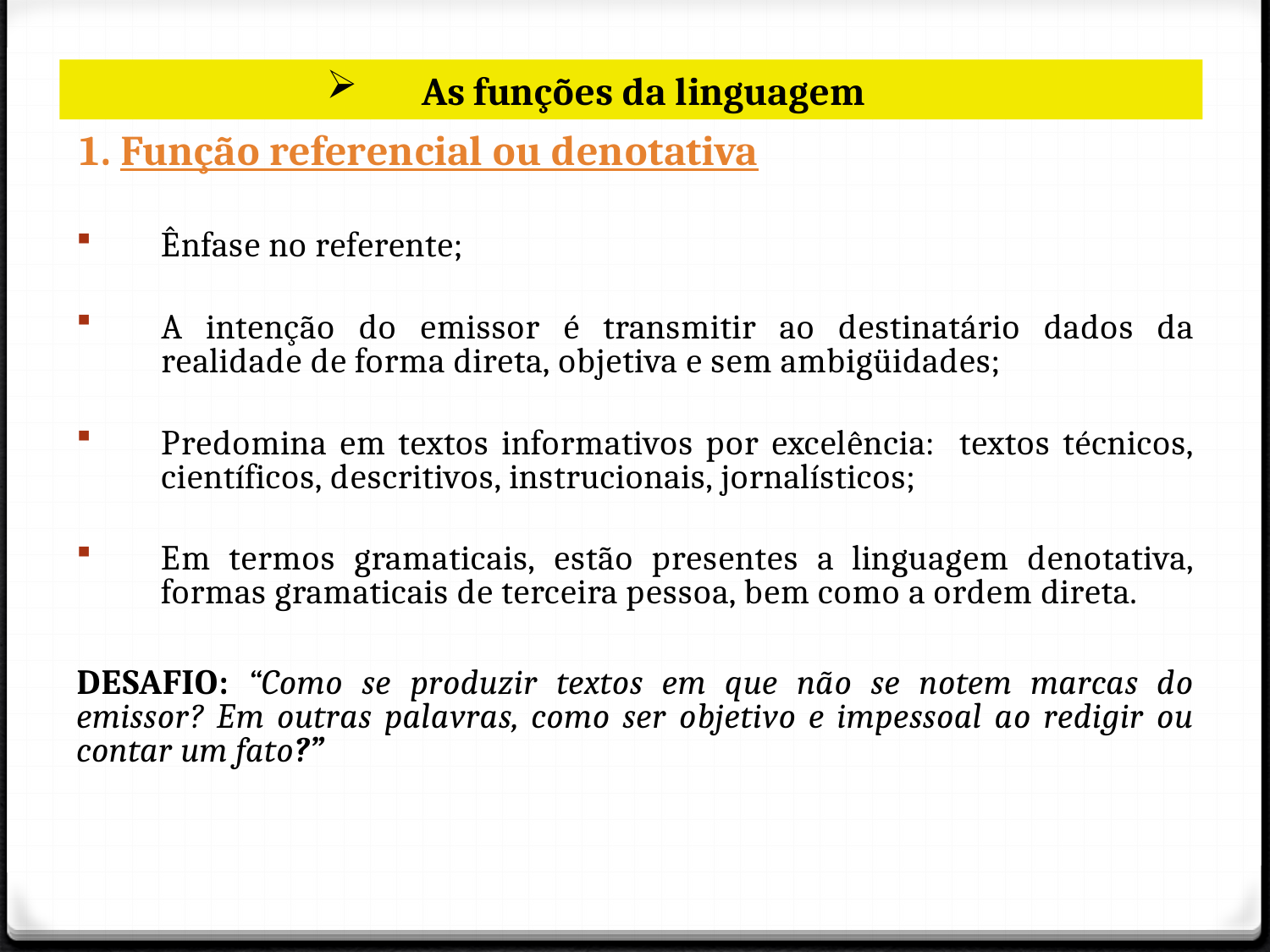

# As funções da linguagem
1. Função referencial ou denotativa

Ênfase no referente;

A intenção do emissor é transmitir ao destinatário dados da realidade de forma direta, objetiva e sem ambigüidades;

Predomina em textos informativos por excelência:  textos técnicos, científicos, descritivos, instrucionais, jornalísticos;

Em termos gramaticais, estão presentes a linguagem denotativa, formas gramaticais de terceira pessoa, bem como a ordem direta.

DESAFIO: “Como se produzir textos em que não se notem marcas do emissor? Em outras palavras, como ser objetivo e impessoal ao redigir ou contar um fato?”